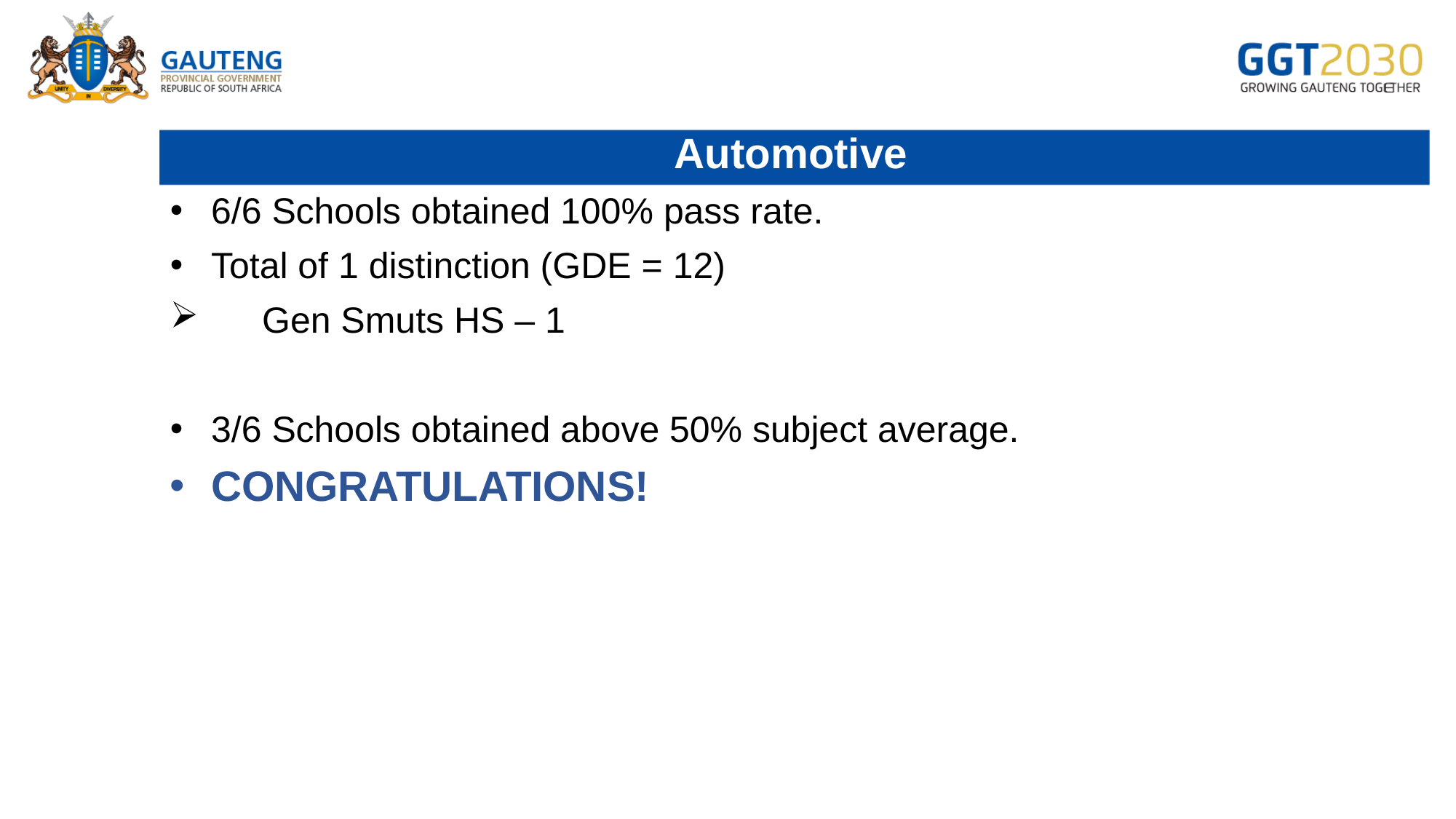

# Automotive
6/6 Schools obtained 100% pass rate.
Total of 1 distinction (GDE = 12)
     Gen Smuts HS – 1

3/6 Schools obtained above 50% subject average.
CONGRATULATIONS!